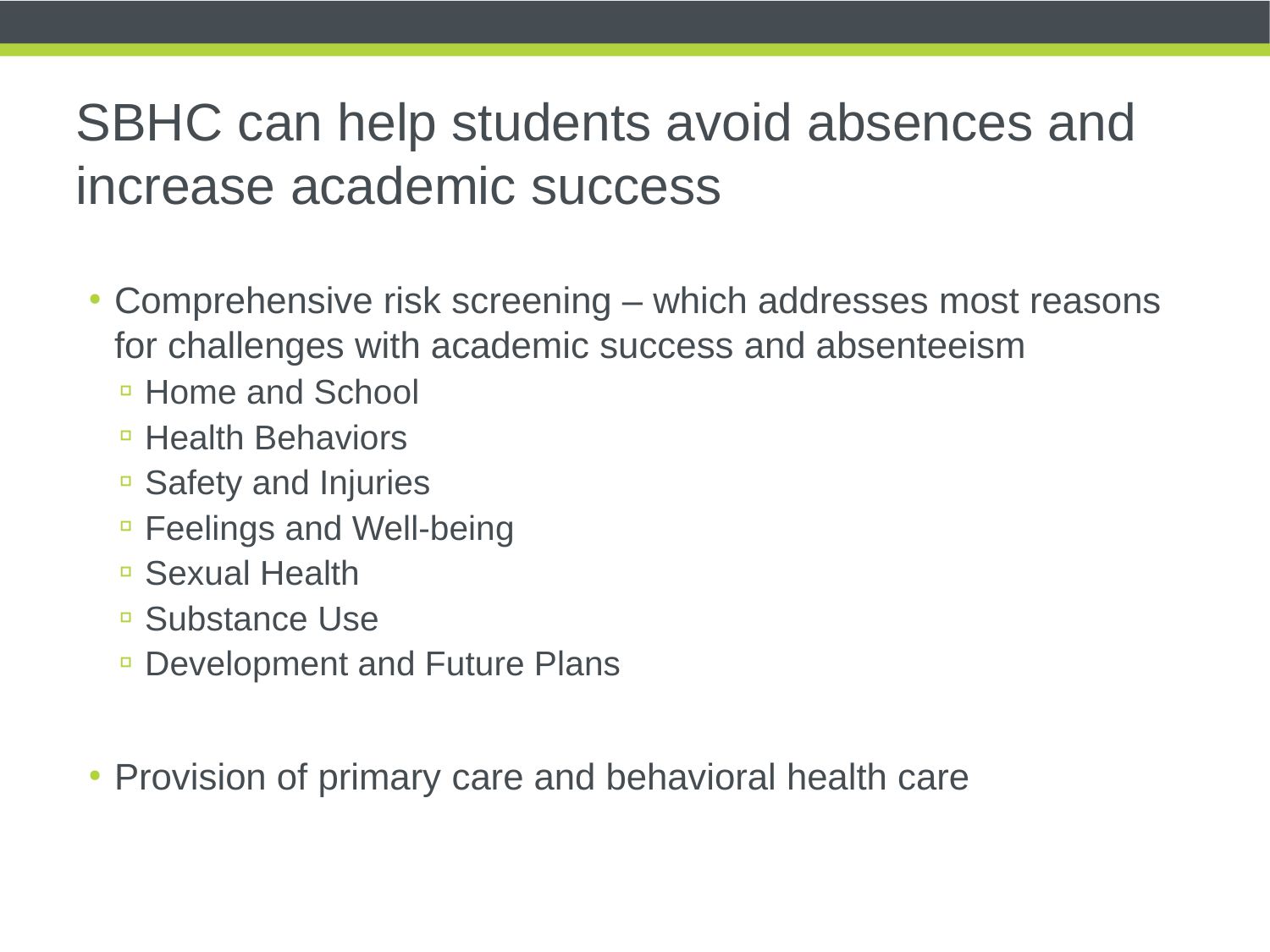

# SBHC can help students avoid absences and increase academic success
Comprehensive risk screening – which addresses most reasons for challenges with academic success and absenteeism
Home and School
Health Behaviors
Safety and Injuries
Feelings and Well-being
Sexual Health
Substance Use
Development and Future Plans

Provision of primary care and behavioral health care